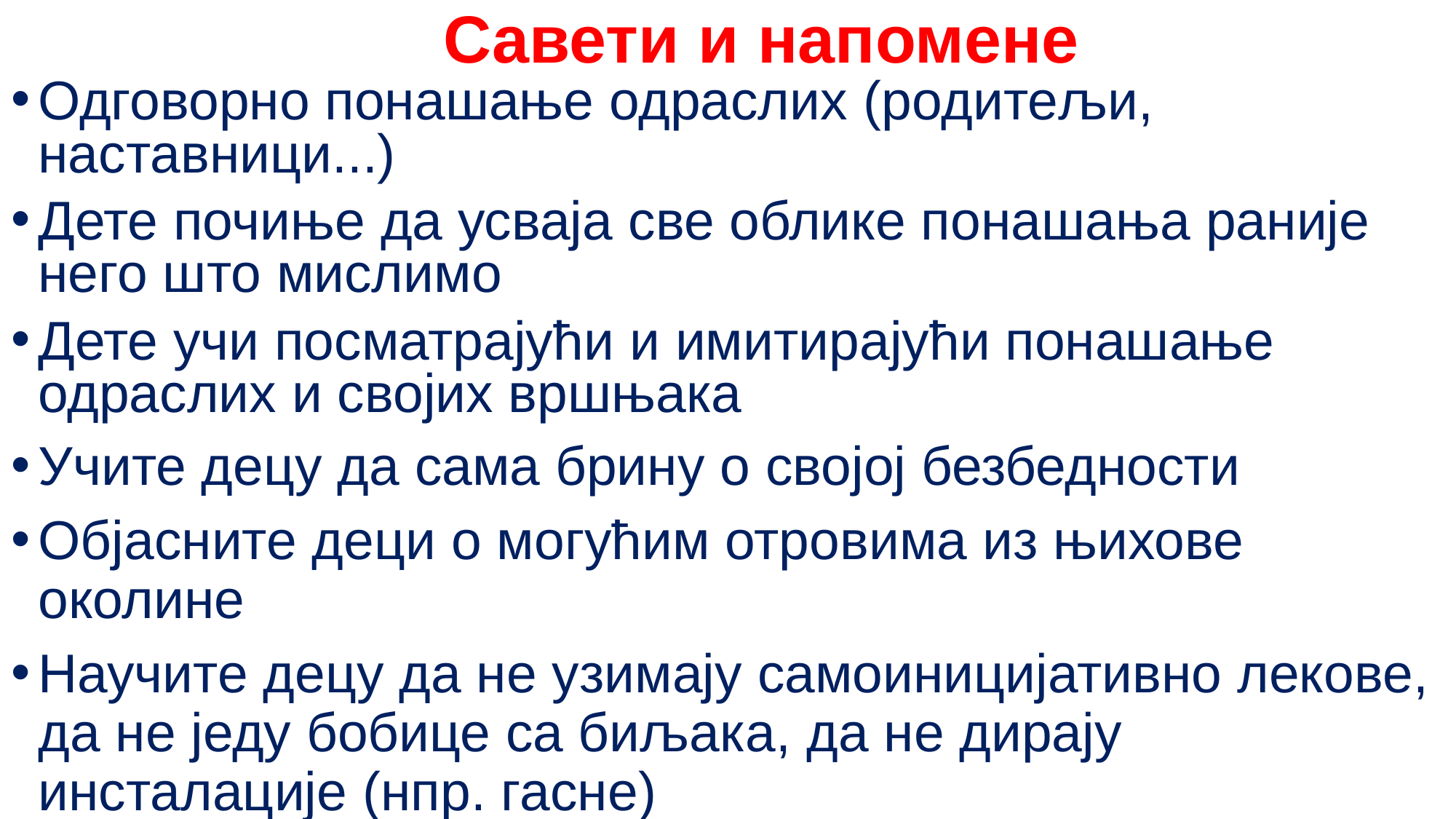

Савети и напомене
Одговорно понашање одраслих (родитељи, наставници...)
Дете почиње да усваја све облике понашања раније него што мислимо
Дете учи посматрајући и имитирајући понашање одраслих и својих вршњака
Учите децу да сама брину о својој безбедности
Објасните деци o могућим отровима из њихове околине
Научите децу да не узимају самоиницијативно лекове, да не једу бобице са биљака, да не дирају инсталације (нпр. гасне)